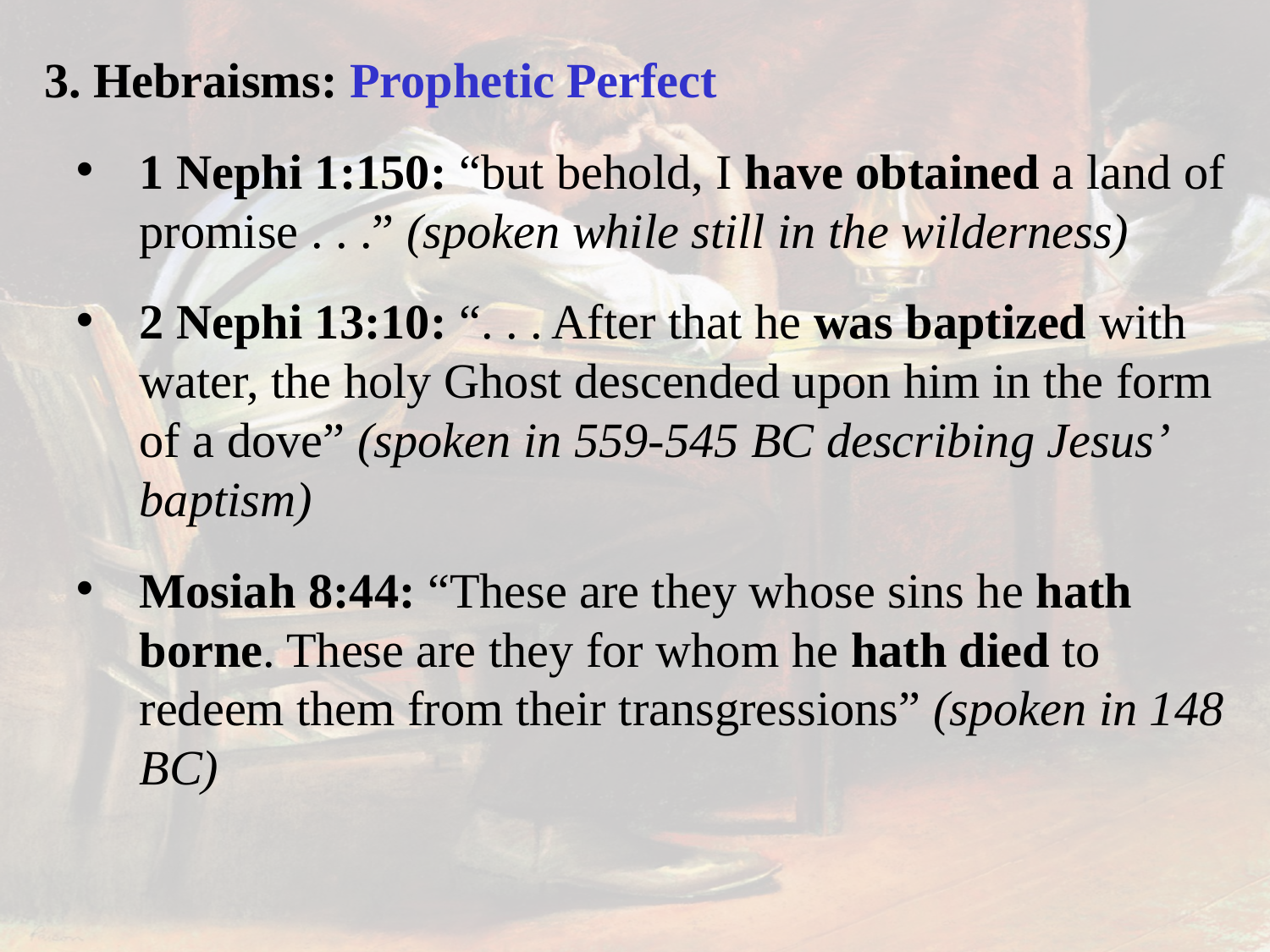

3. Hebraisms: Prophetic Perfect
1 Nephi 1:150: “but behold, I have obtained a land of promise . . .” (spoken while still in the wilderness)
2 Nephi 13:10: “. . . After that he was baptized with water, the holy Ghost descended upon him in the form of a dove” (spoken in 559-545 BC describing Jesus’ baptism)
Mosiah 8:44: “These are they whose sins he hath borne. These are they for whom he hath died to redeem them from their transgressions” (spoken in 148 BC)